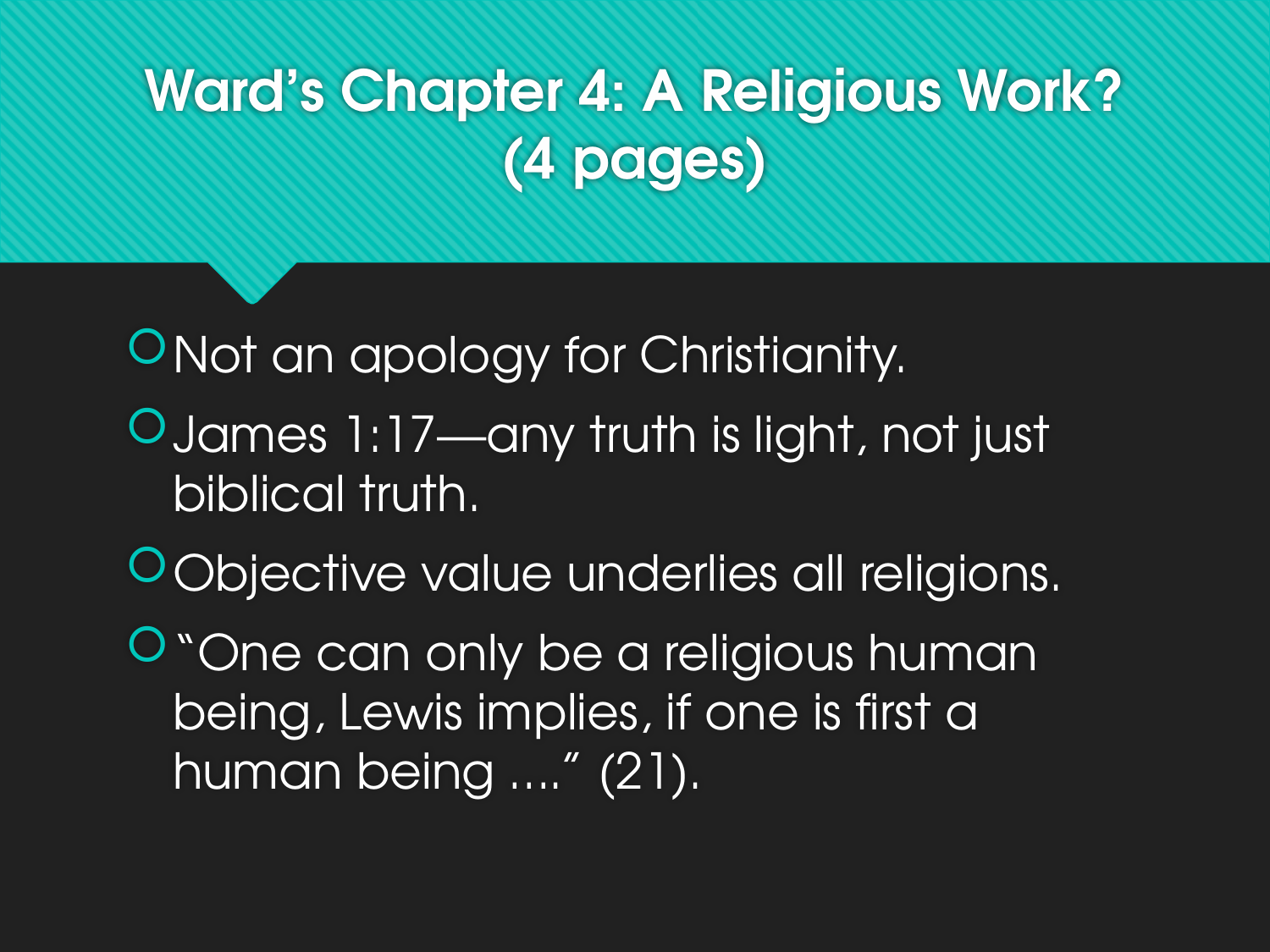

# Ward’s Chapter 4: A Religious Work? (4 pages)
Not an apology for Christianity.
James 1:17—any truth is light, not just biblical truth.
Objective value underlies all religions.
“One can only be a religious human being, Lewis implies, if one is first a human being ….” (21).